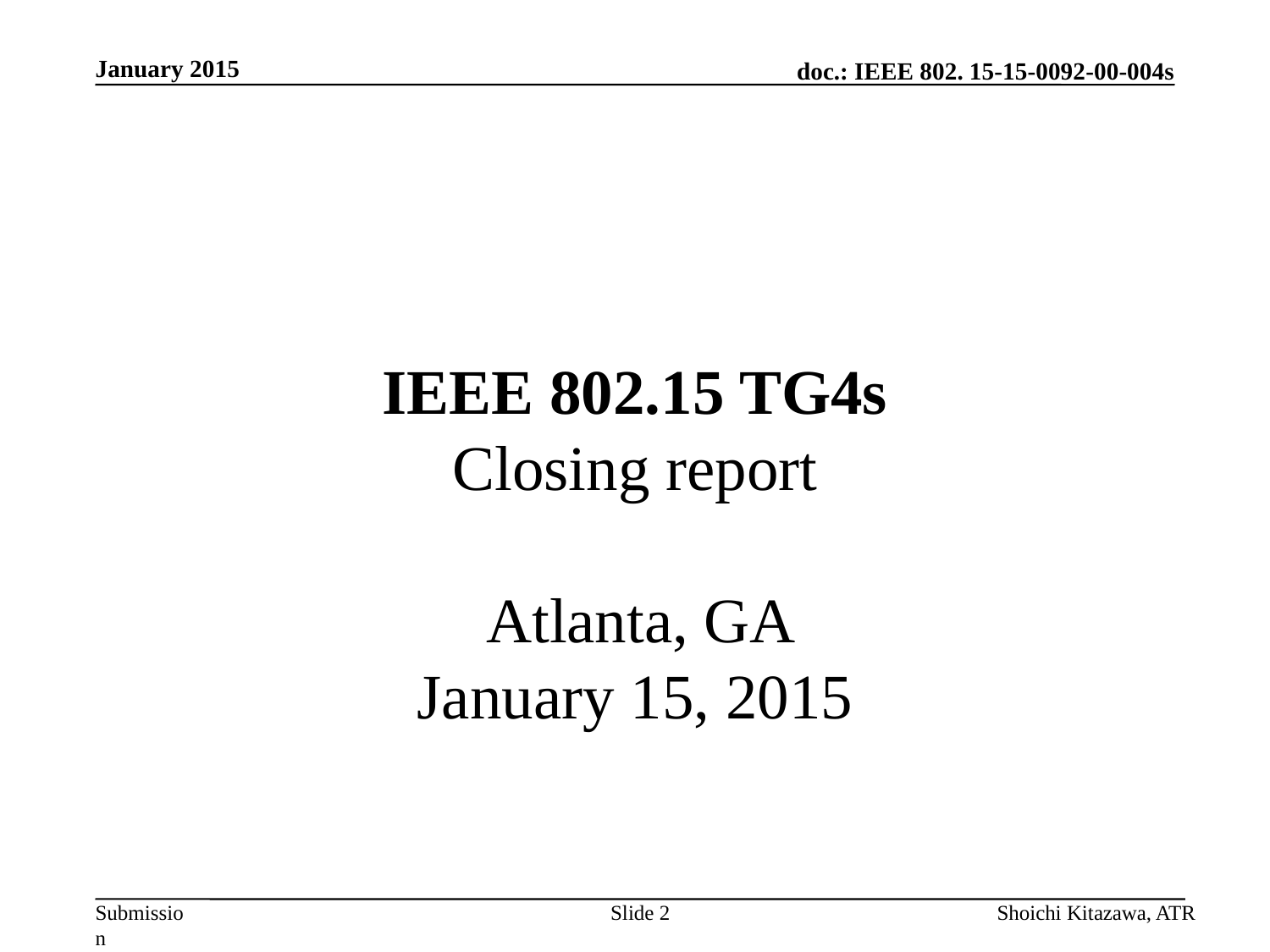

January 2015
# IEEE 802.15 TG4s Closing report Atlanta, GA January 15, 2015
Slide 2
Shoichi Kitazawa, ATR